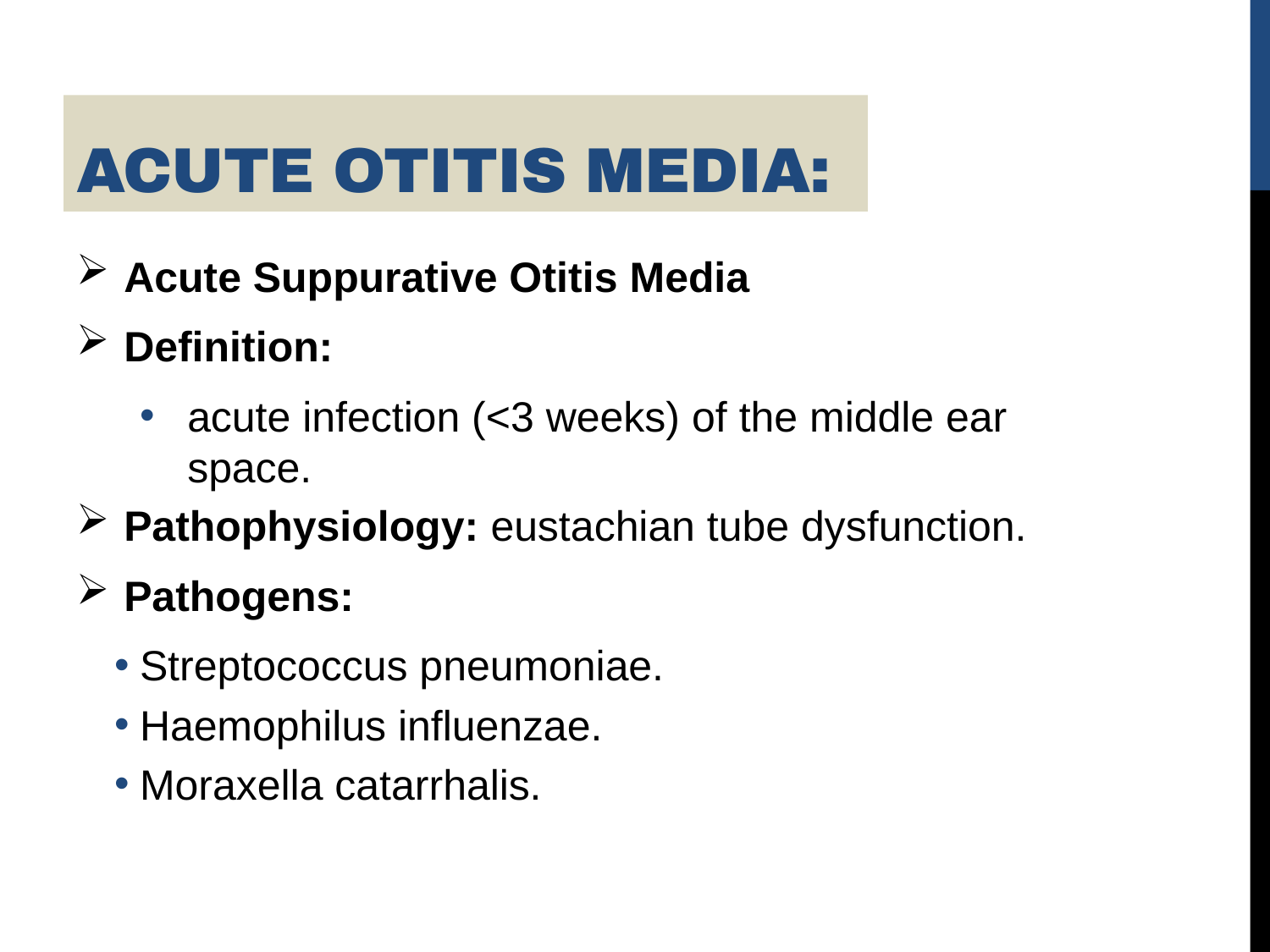

# Acute otitis media:
Acute Suppurative Otitis Media
Definition:
acute infection (<3 weeks) of the middle ear space.
Pathophysiology: eustachian tube dysfunction.
Pathogens:
Streptococcus pneumoniae.
Haemophilus influenzae.
Moraxella catarrhalis.